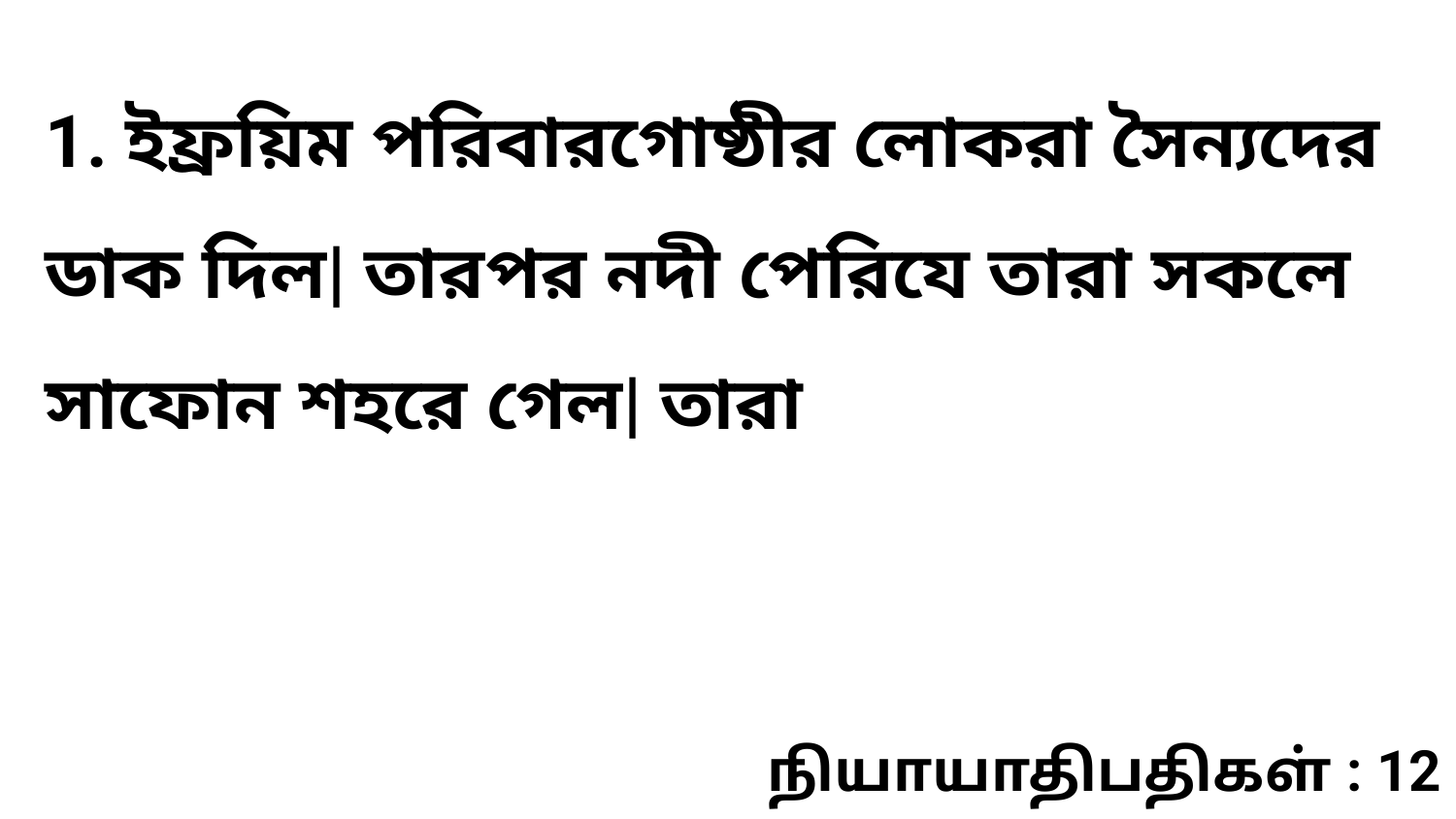

1. ইফ্রয়িম পরিবারগোষ্ঠীর লোকরা সৈন্যদের ডাক দিল| তারপর নদী পেরিযে তারা সকলে সাফোন শহরে গেল| তারা
நியாயாதிபதிகள் : 12